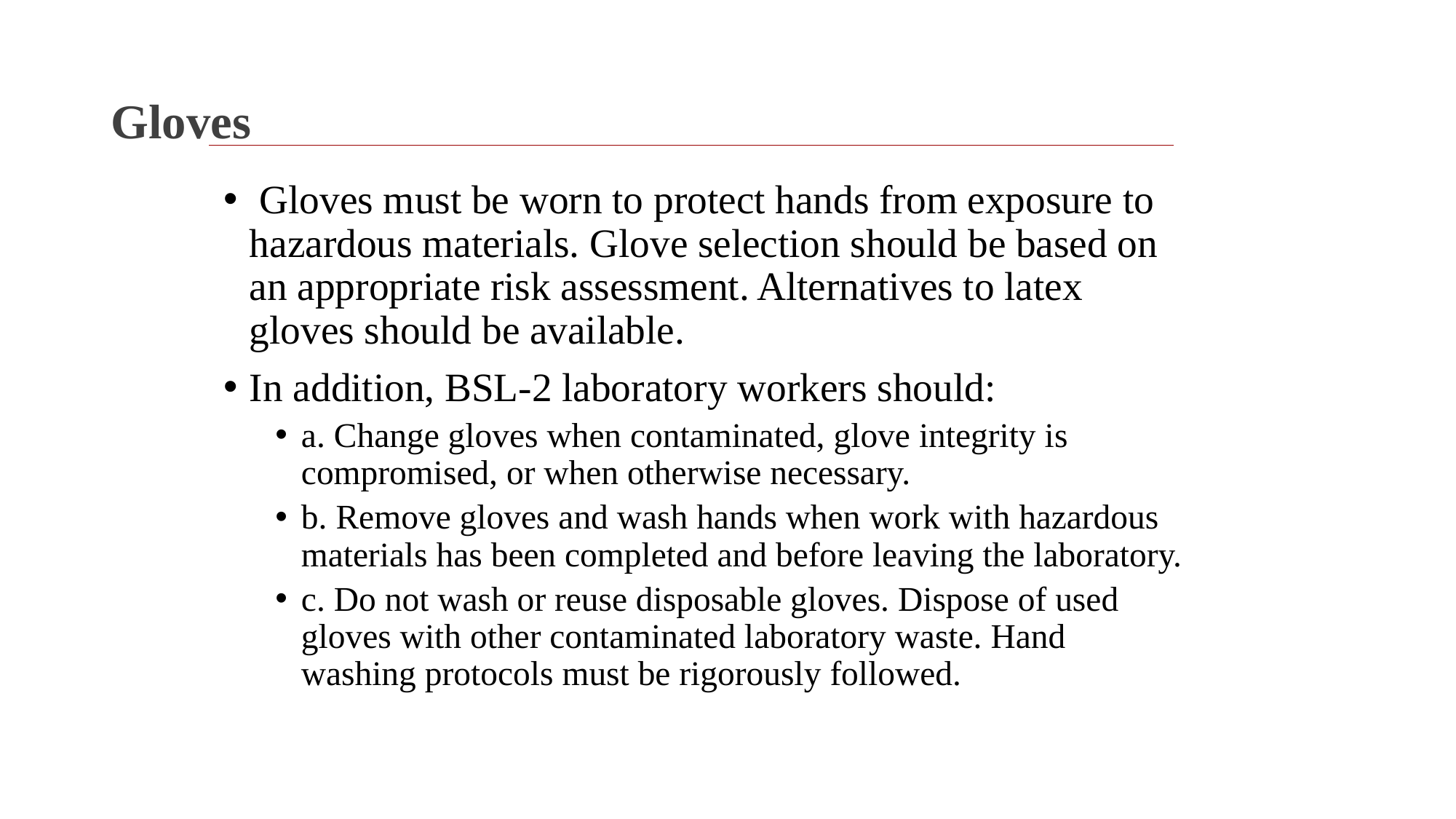

# Gloves
 Gloves must be worn to protect hands from exposure to hazardous materials. Glove selection should be based on an appropriate risk assessment. Alternatives to latex gloves should be available.
In addition, BSL-2 laboratory workers should:
a. Change gloves when contaminated, glove integrity is compromised, or when otherwise necessary.
b. Remove gloves and wash hands when work with hazardous materials has been completed and before leaving the laboratory.
c. Do not wash or reuse disposable gloves. Dispose of used gloves with other contaminated laboratory waste. Hand washing protocols must be rigorously followed.